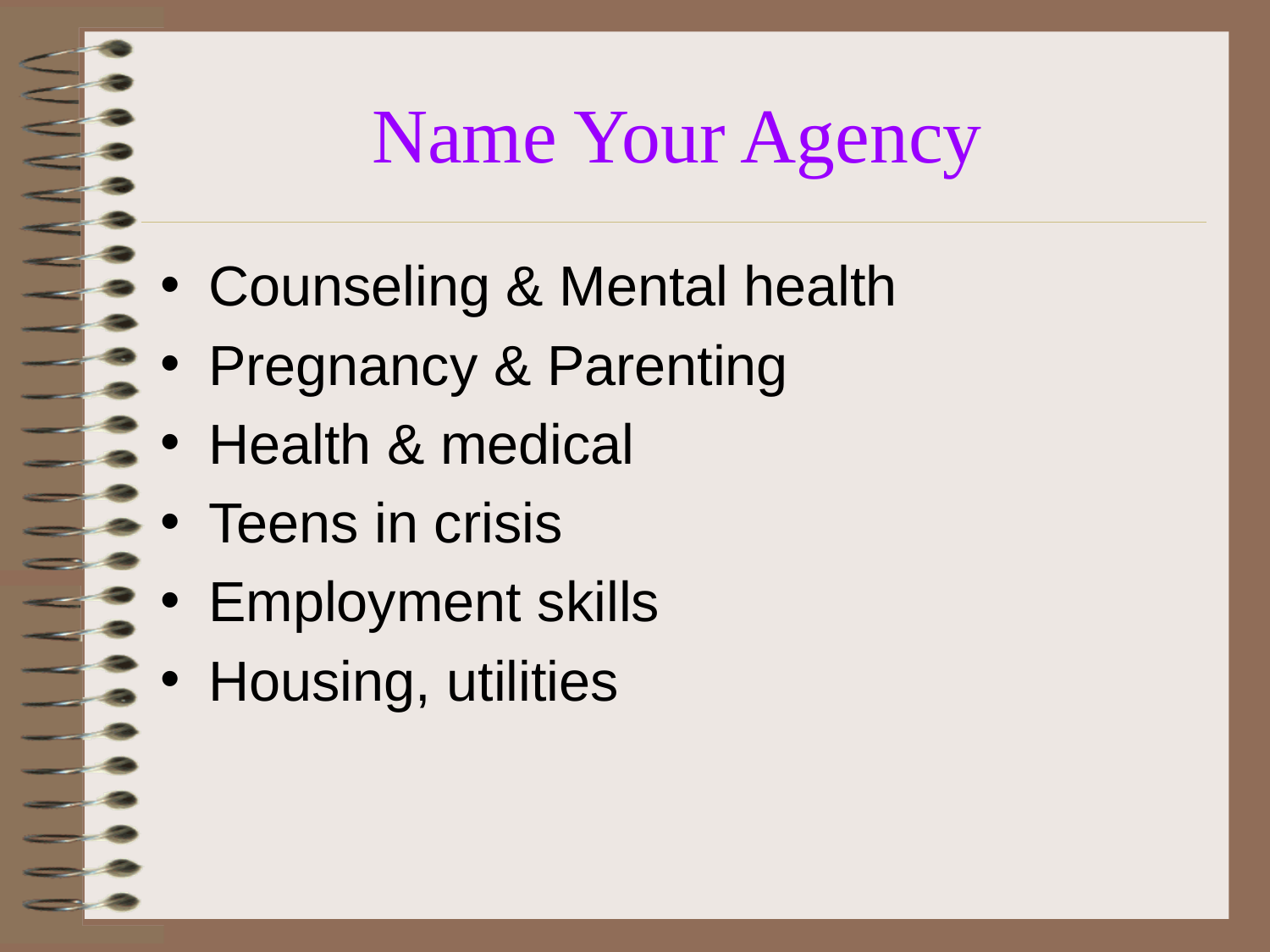

# Name Your Agency
Counseling & Mental health
Pregnancy & Parenting
Health & medical
Teens in crisis
Employment skills
Housing, utilities